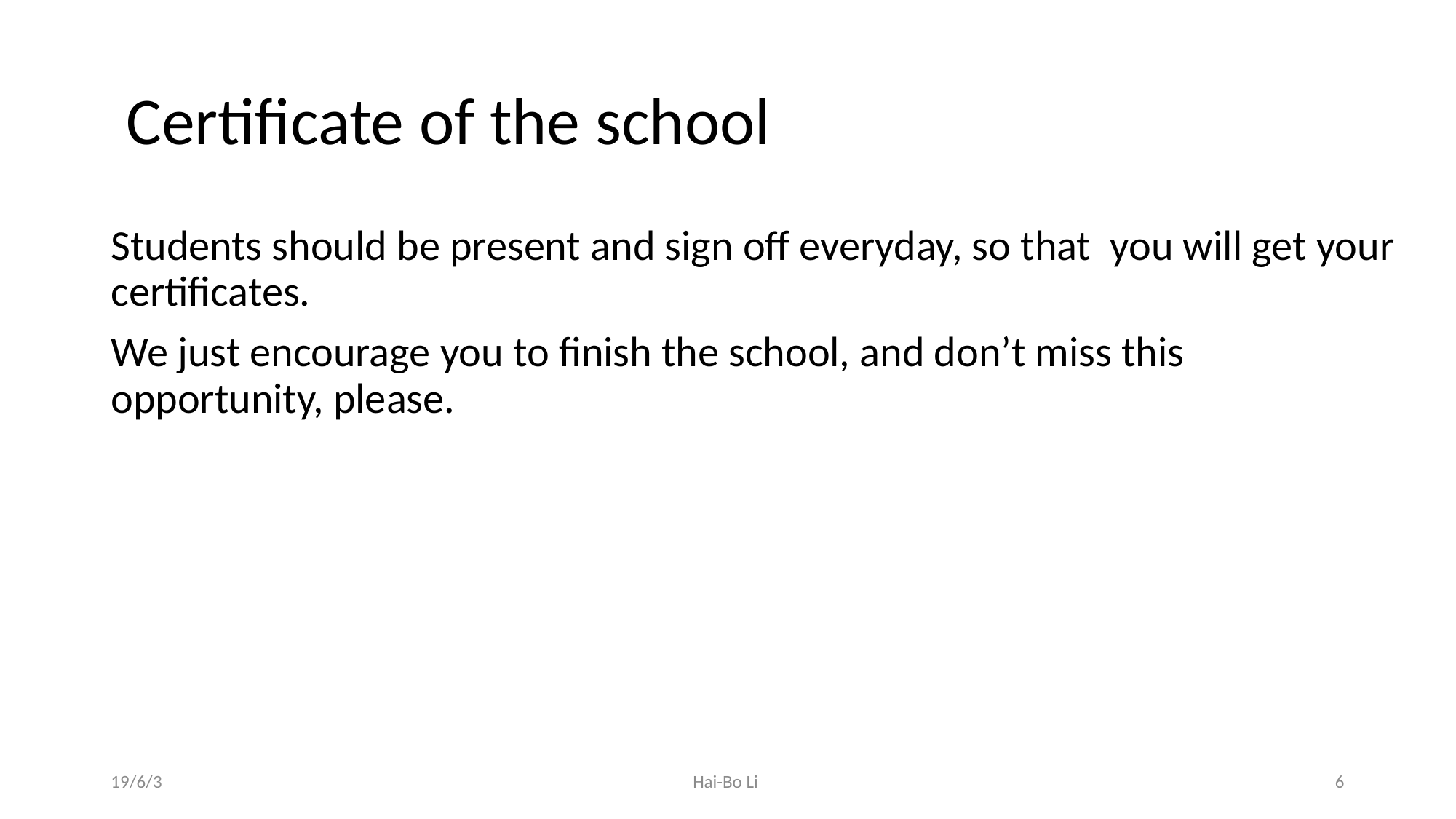

# Certificate of the school
Students should be present and sign off everyday, so that  you will get your certificates.
We just encourage you to finish the school, and don’t miss this opportunity, please.
19/6/3
Hai-Bo Li
6